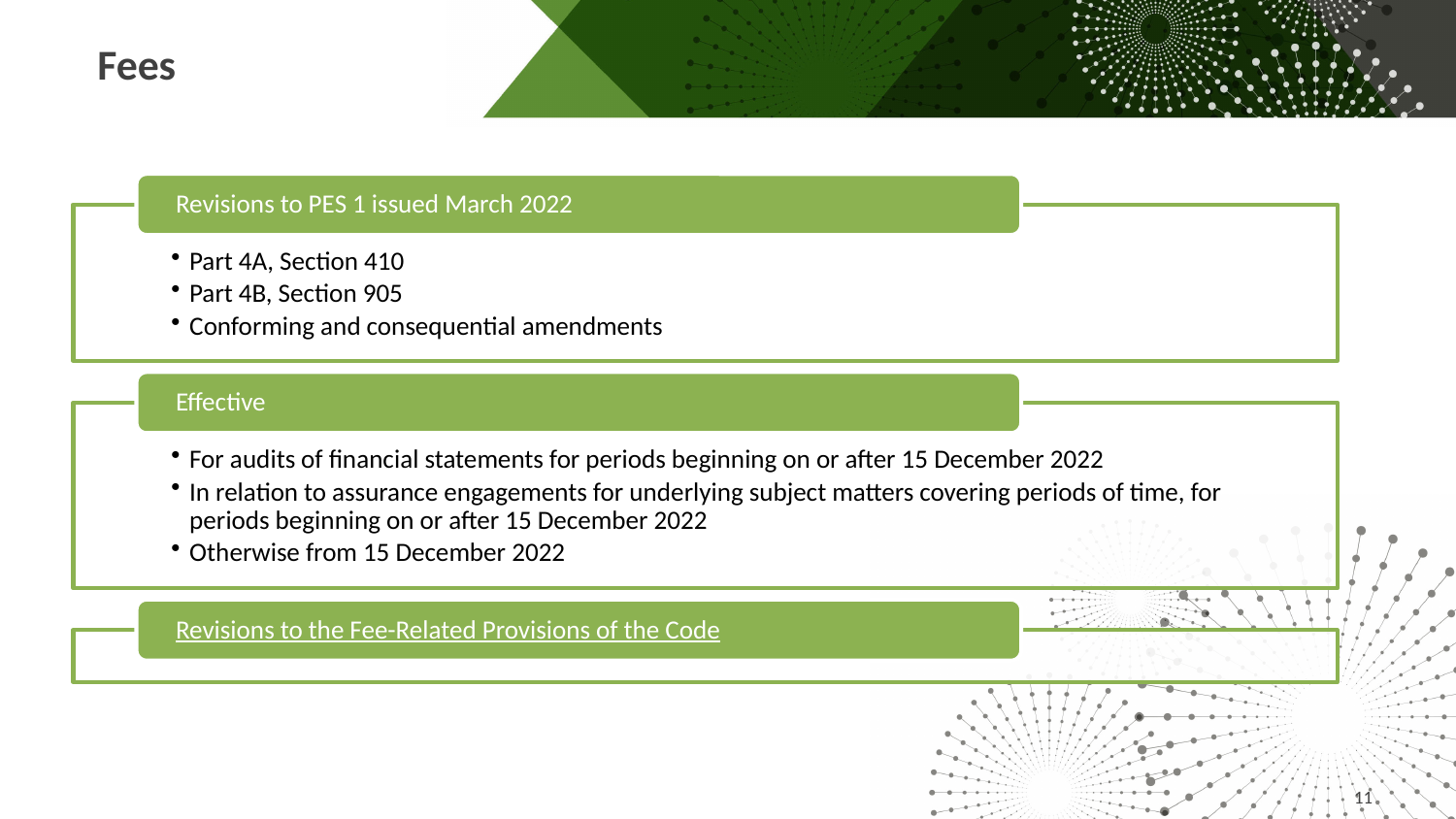

Fees
Part 4A, Section 410
Part 4B, Section 905
Conforming and consequential amendments
Revisions to PES 1 issued March 2022
For audits of financial statements for periods beginning on or after 15 December 2022
In relation to assurance engagements for underlying subject matters covering periods of time, for periods beginning on or after 15 December 2022
Otherwise from 15 December 2022
Effective
Revisions to the Fee-Related Provisions of the Code
11